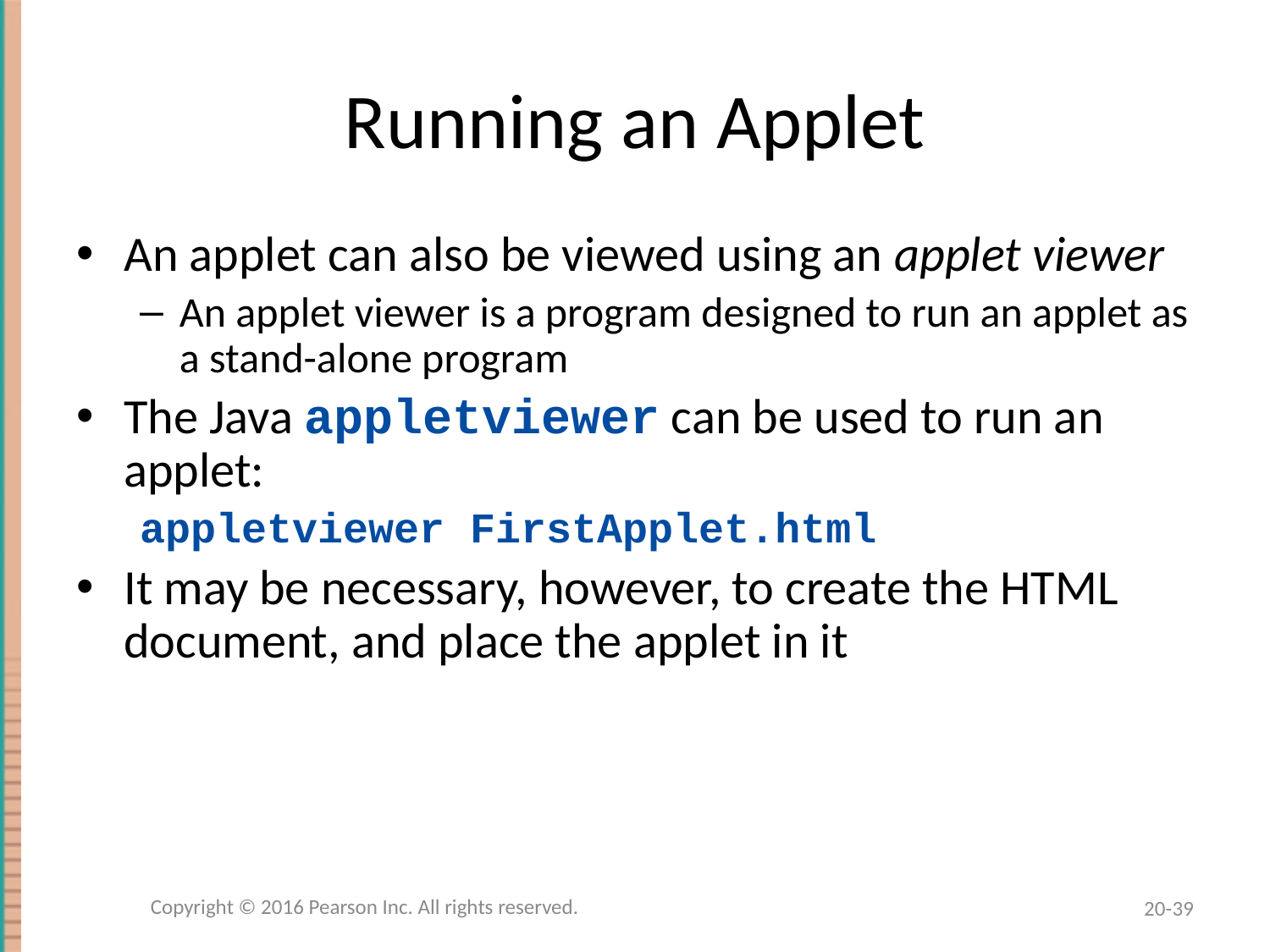

# Running an Applet
An applet can also be viewed using an applet viewer
An applet viewer is a program designed to run an applet as a stand-alone program
The Java appletviewer can be used to run an applet:
appletviewer FirstApplet.html
It may be necessary, however, to create the HTML document, and place the applet in it
Copyright © 2016 Pearson Inc. All rights reserved.
20-39